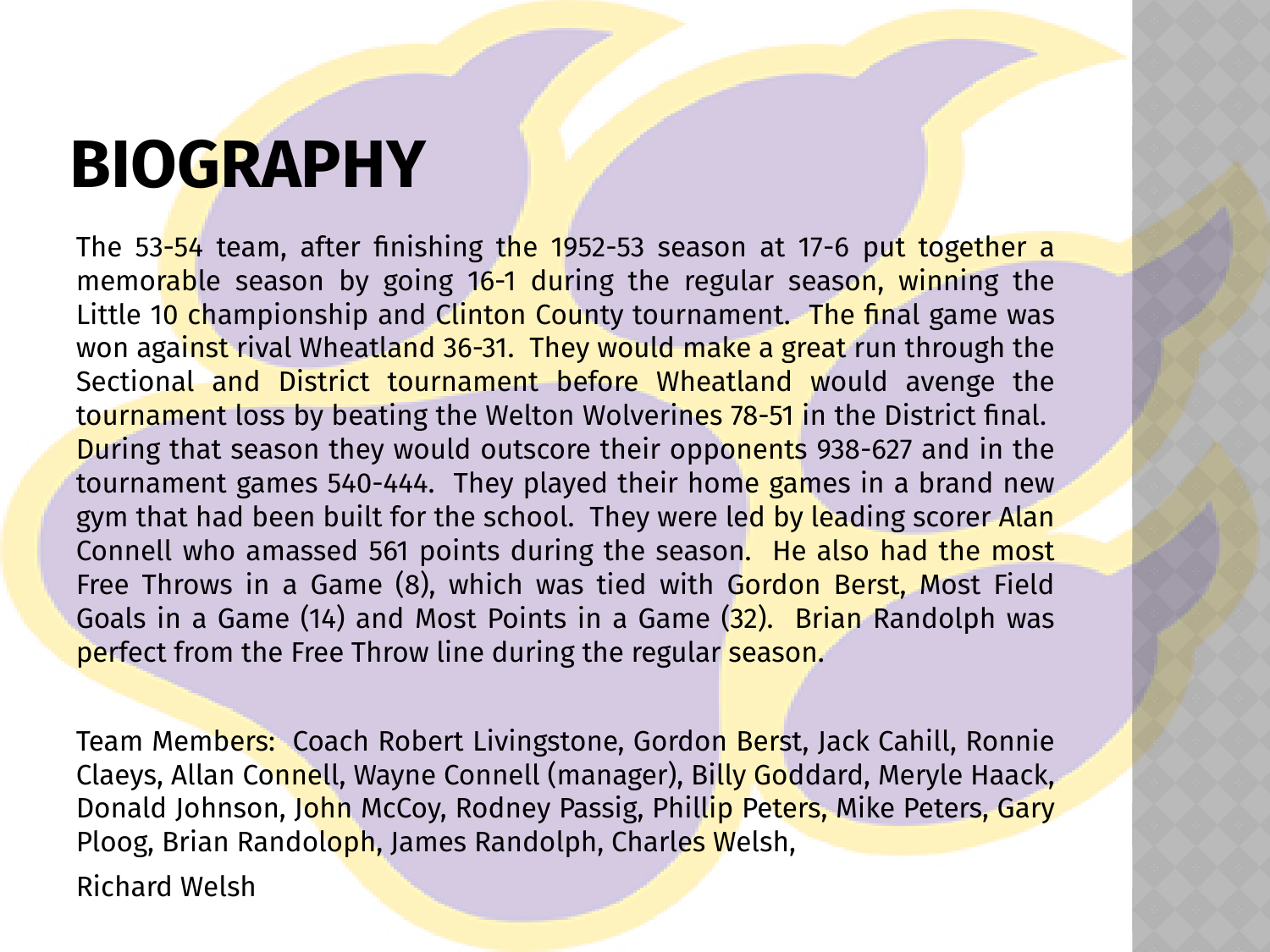

# Biography
The 53-54 team, after finishing the 1952-53 season at 17-6 put together a memorable season by going 16-1 during the regular season, winning the Little 10 championship and Clinton County tournament.  The final game was won against rival Wheatland 36-31.  They would make a great run through the Sectional and District tournament before Wheatland would avenge the tournament loss by beating the Welton Wolverines 78-51 in the District final.  During that season they would outscore their opponents 938-627 and in the tournament games 540-444.  They played their home games in a brand new gym that had been built for the school.  They were led by leading scorer Alan Connell who amassed 561 points during the season.  He also had the most Free Throws in a Game (8), which was tied with Gordon Berst, Most Field Goals in a Game (14) and Most Points in a Game (32).  Brian Randolph was perfect from the Free Throw line during the regular season.

Team Members:  Coach Robert Livingstone, Gordon Berst, Jack Cahill, Ronnie Claeys, Allan Connell, Wayne Connell (manager), Billy Goddard, Meryle Haack, Donald Johnson, John McCoy, Rodney Passig, Phillip Peters, Mike Peters, Gary Ploog, Brian Randoloph, James Randolph, Charles Welsh,
Richard Welsh